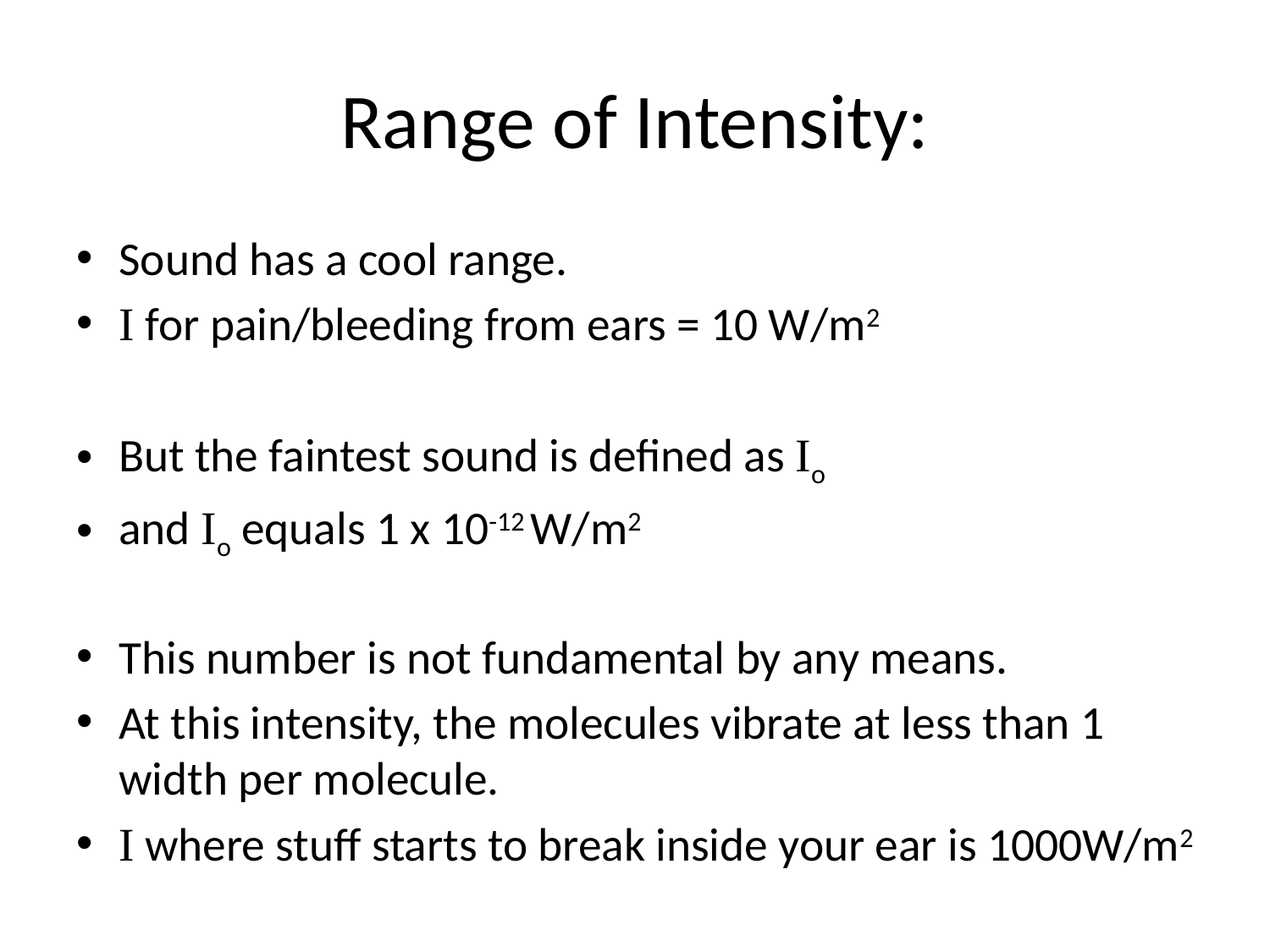

# Range of Intensity:
Sound has a cool range.
I for pain/bleeding from ears = 10 W/m2

But the faintest sound is defined as Io
and Io equals 1 x 10-12 W/m2

This number is not fundamental by any means.
At this intensity, the molecules vibrate at less than 1 width per molecule.
I where stuff starts to break inside your ear is 1000W/m2